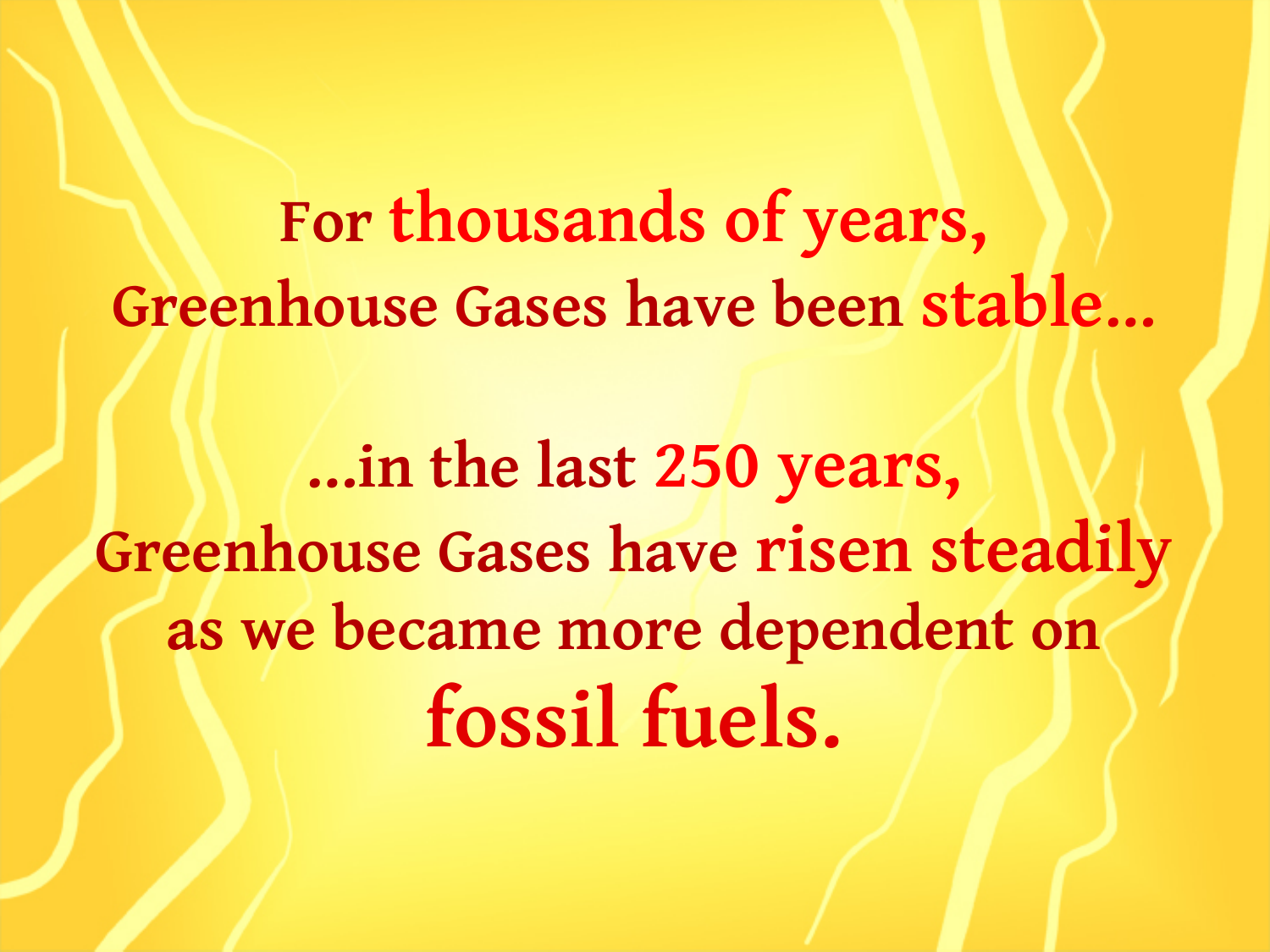

For thousands of years,
Greenhouse Gases have been stable…

…in the last 250 years,
Greenhouse Gases have risen steadily as we became more dependent on fossil fuels.